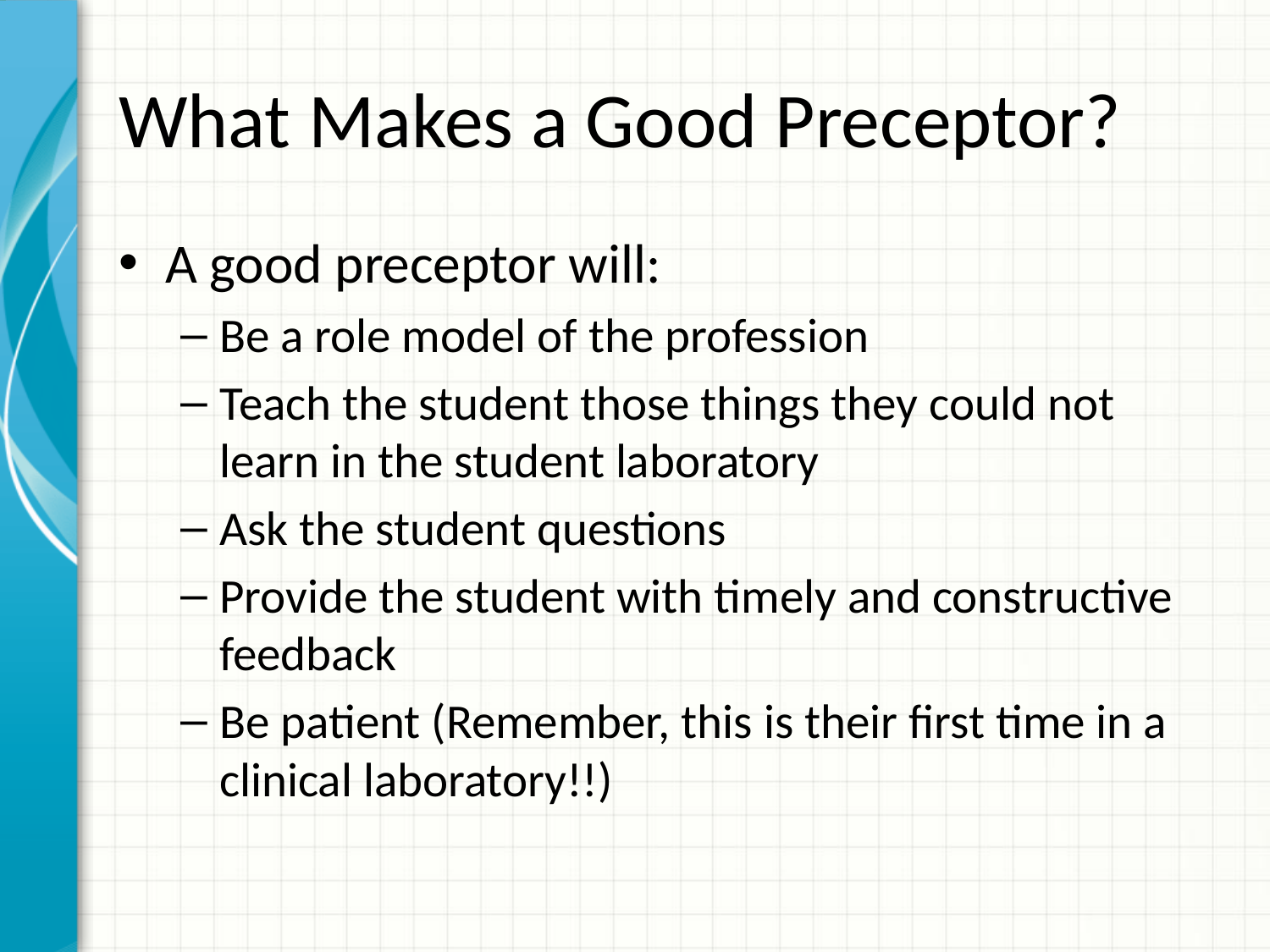

# What Makes a Good Preceptor?
A good preceptor will:
Be a role model of the profession
Teach the student those things they could not learn in the student laboratory
Ask the student questions
Provide the student with timely and constructive feedback
Be patient (Remember, this is their first time in a clinical laboratory!!)